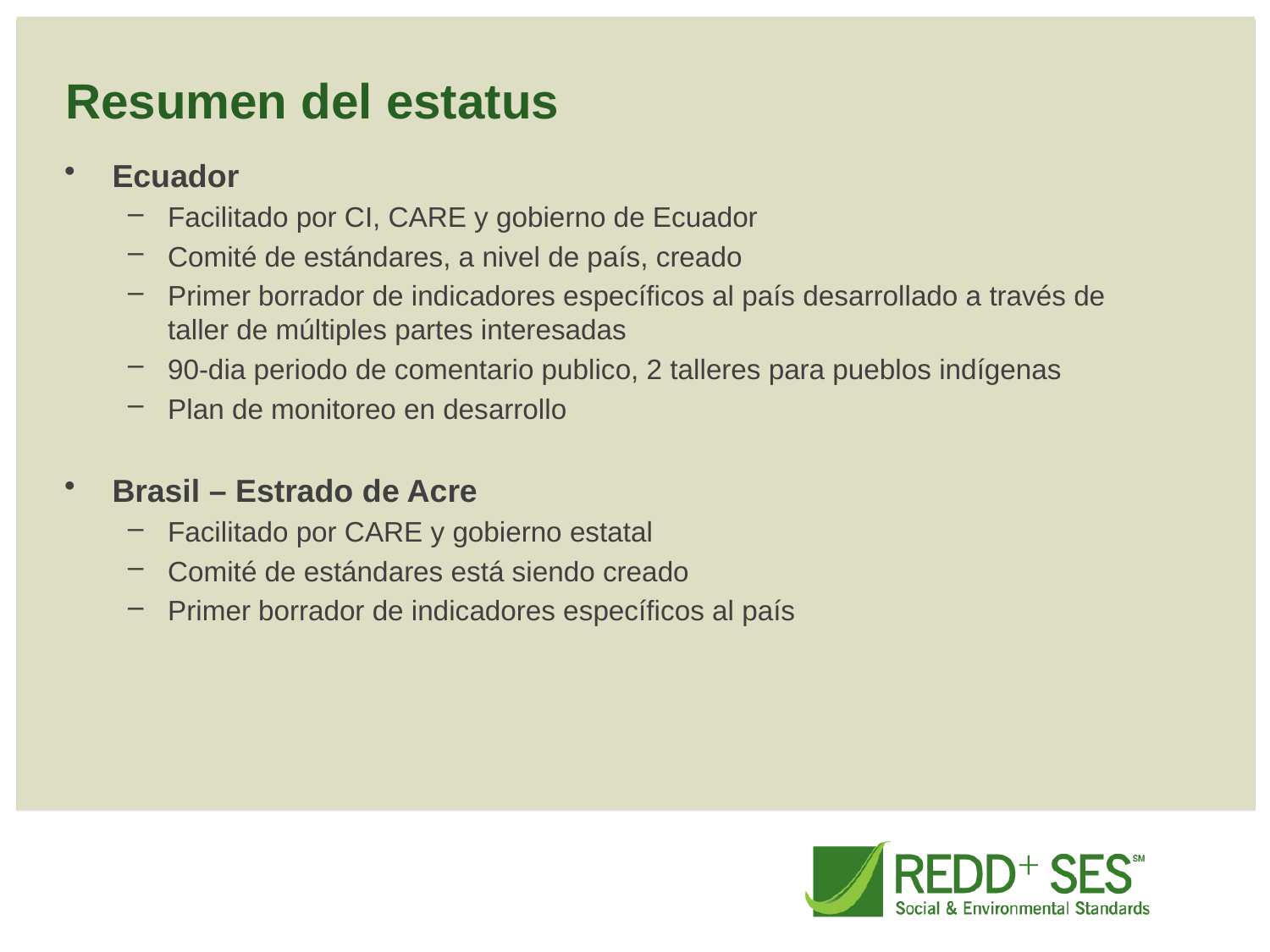

# Resumen del estatus
Ecuador
Facilitado por CI, CARE y gobierno de Ecuador
Comité de estándares, a nivel de país, creado
Primer borrador de indicadores específicos al país desarrollado a través de taller de múltiples partes interesadas
90-dia periodo de comentario publico, 2 talleres para pueblos indígenas
Plan de monitoreo en desarrollo

Brasil – Estrado de Acre
Facilitado por CARE y gobierno estatal
Comité de estándares está siendo creado
Primer borrador de indicadores específicos al país